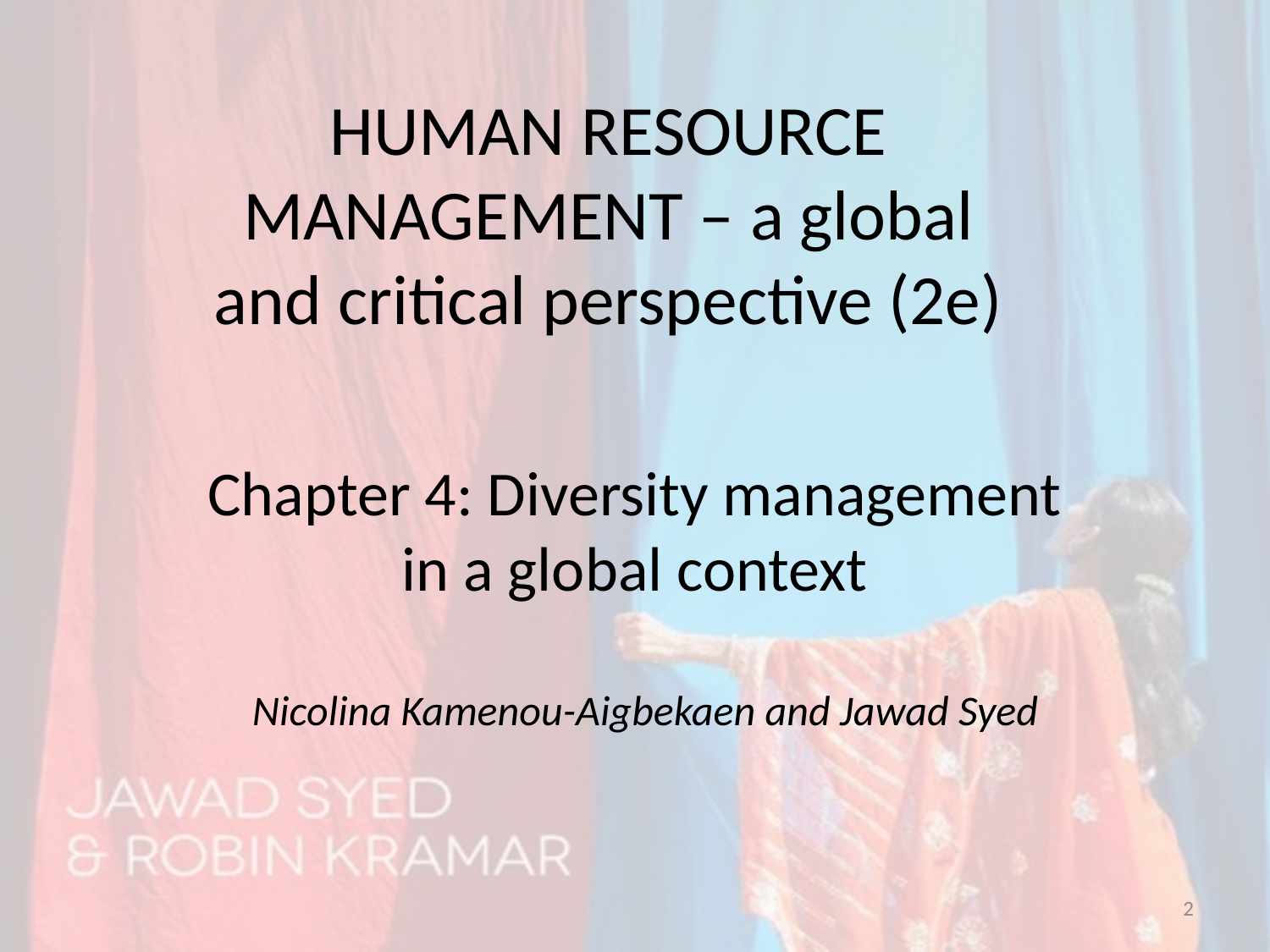

HUMAN RESOURCE MANAGEMENT – a global and critical perspective (2e)
# Chapter 4: Diversity management in a global context
Nicolina Kamenou-Aigbekaen and Jawad Syed
2